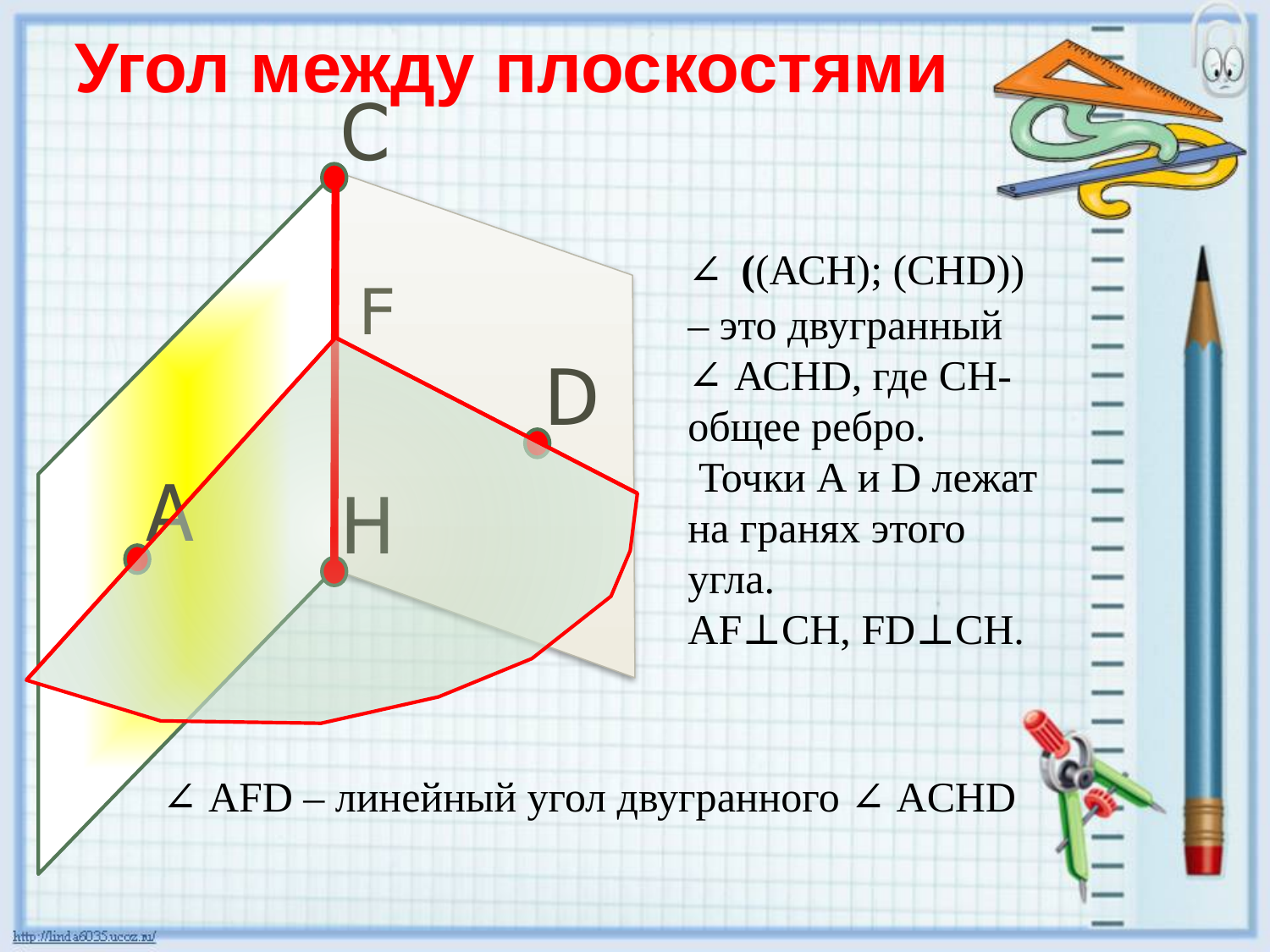

Угол между плоскостями
C

∠ ((АСН); (СНD)) – это двугранный
∠ АСНD, где СН-общее ребро.
 Точки А и D лежат на гранях этого угла.
AF⊥CH, FD⊥CH.
F

D

A

H

∠ AFD – линейный угол двугранного ∠ АCHD